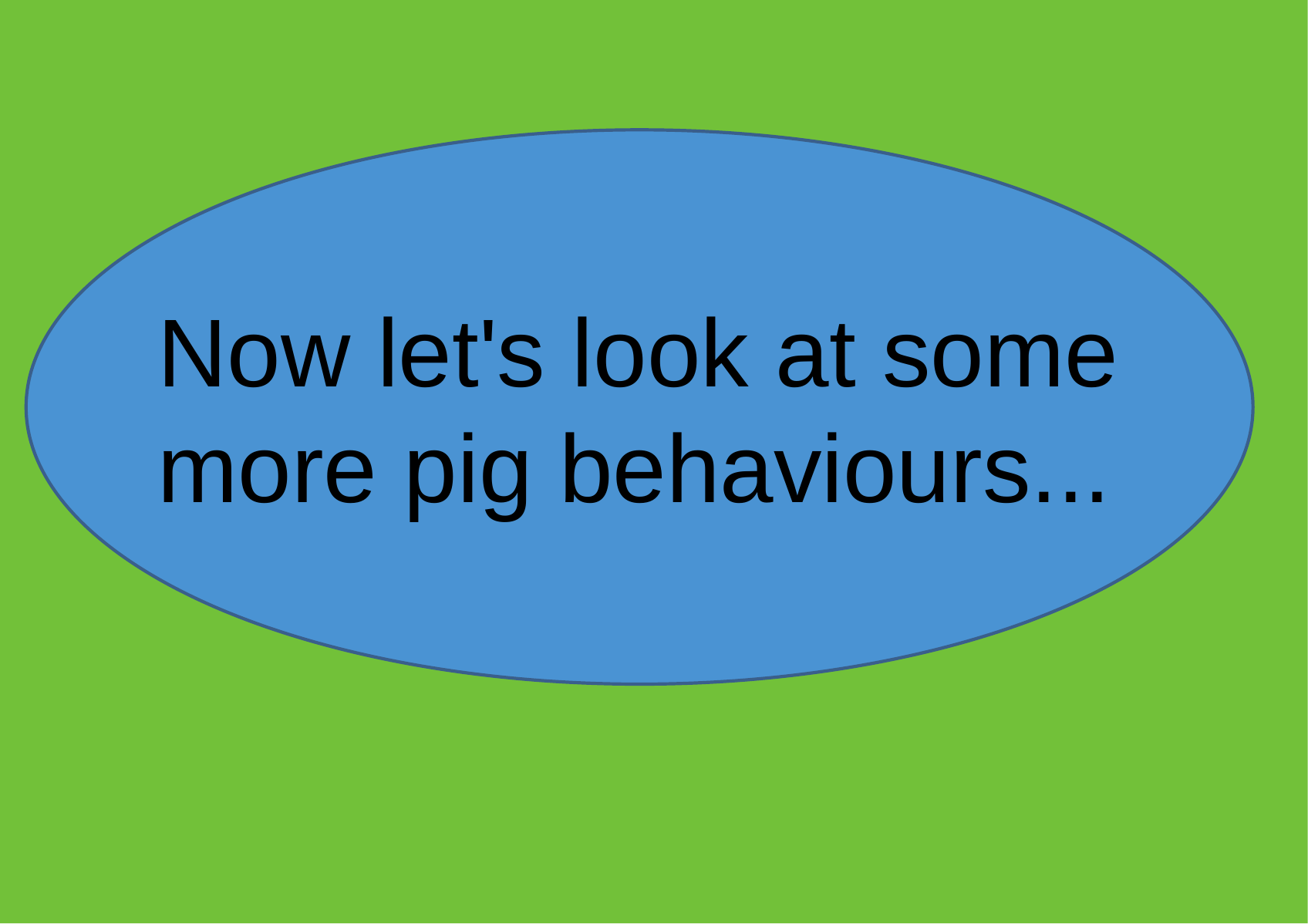

Now let's look at some more pig behaviours...